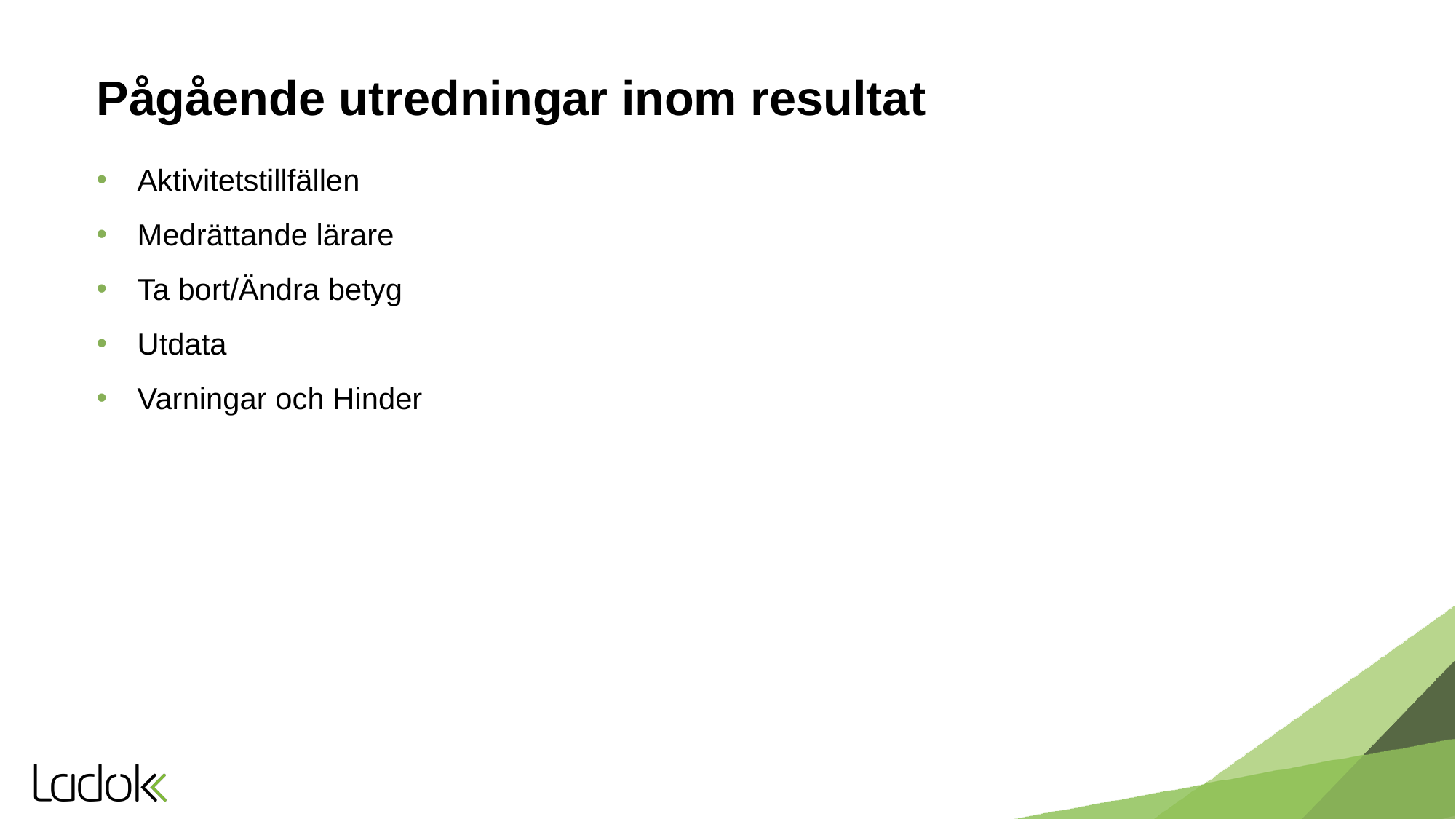

# Pågående utredningar inom resultat
Aktivitetstillfällen
Medrättande lärare
Ta bort/Ändra betyg
Utdata
Varningar och Hinder